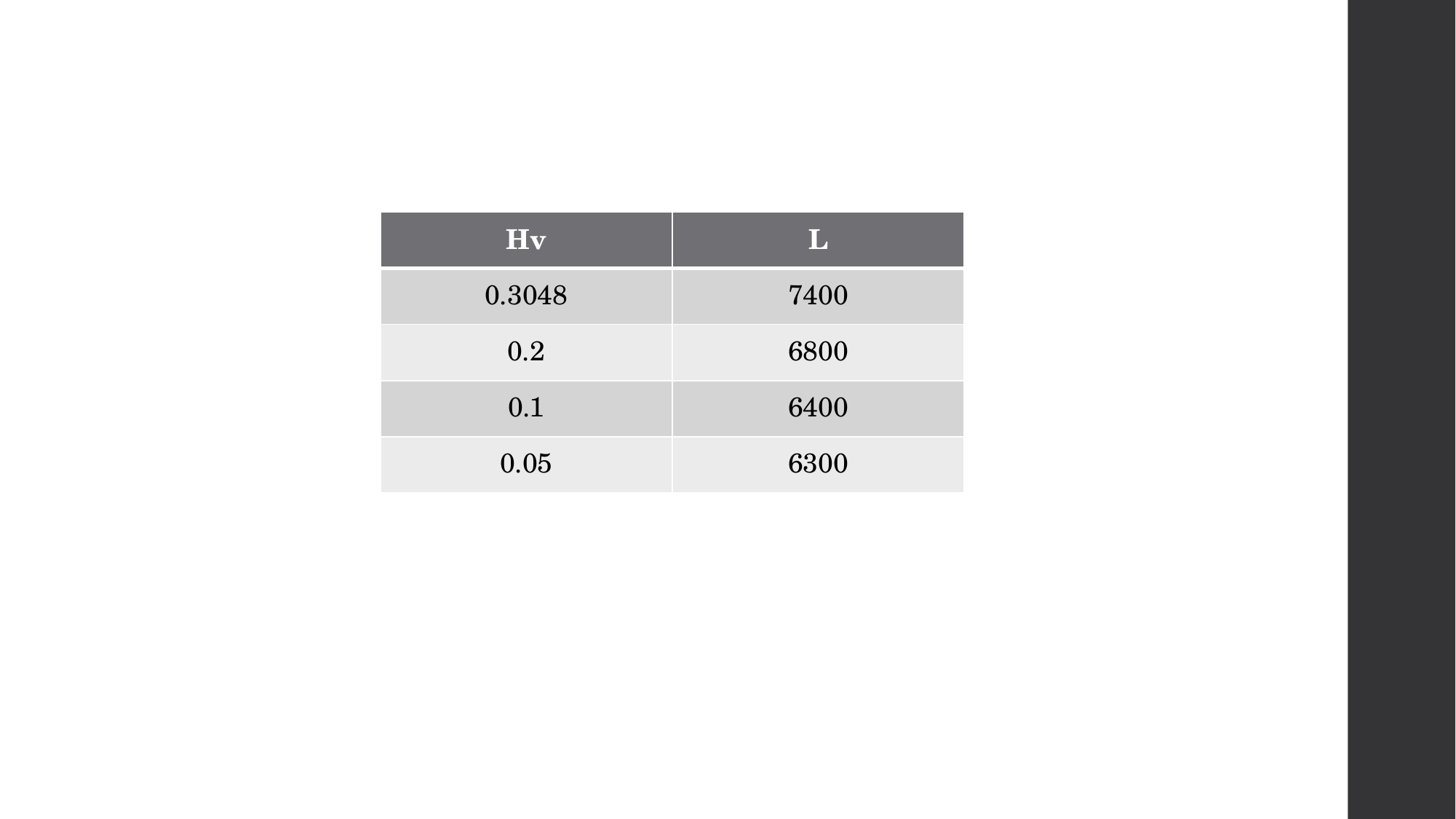

| Hv | L |
| --- | --- |
| 0.3048 | 7400 |
| 0.2 | 6800 |
| 0.1 | 6400 |
| 0.05 | 6300 |